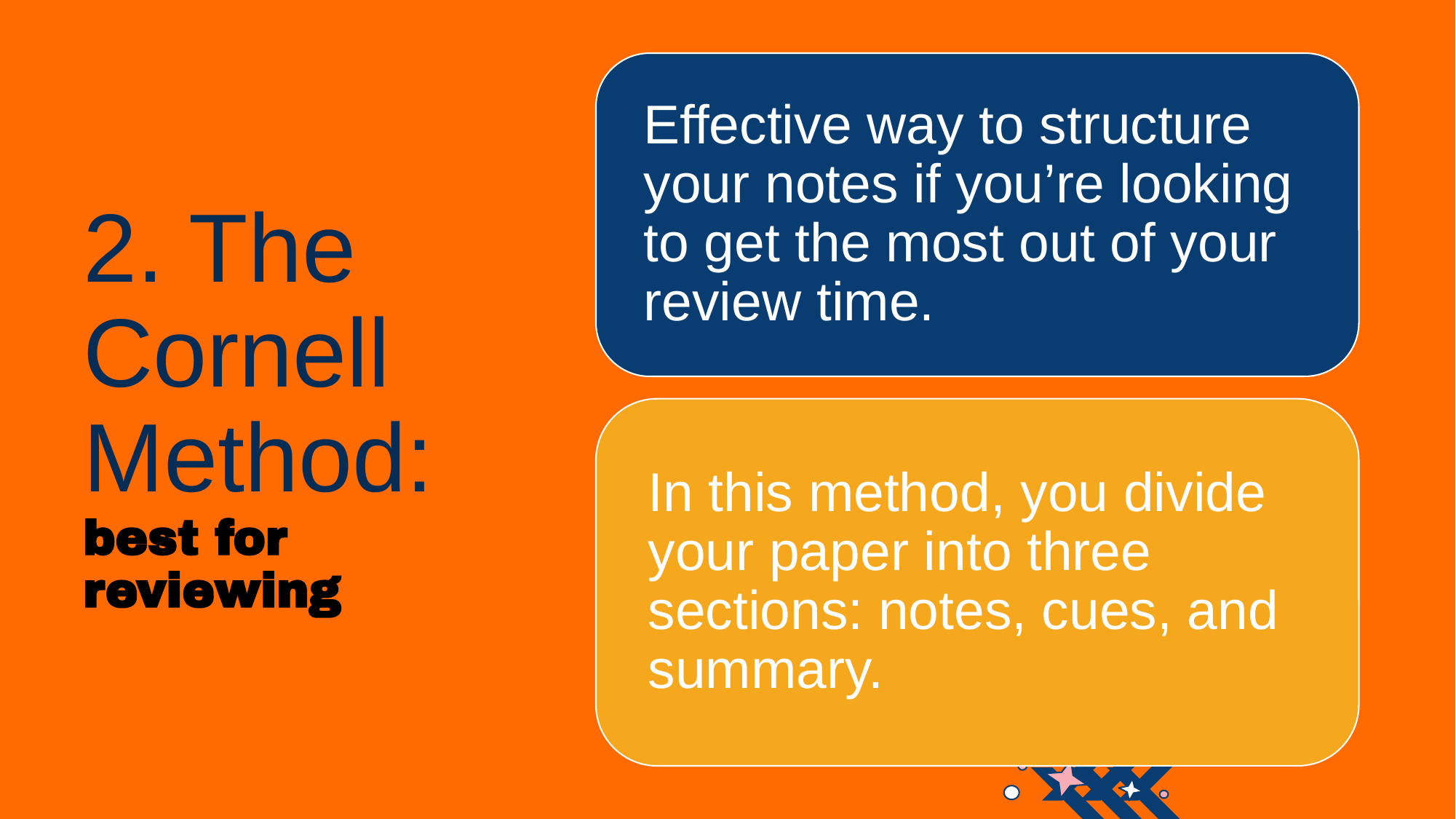

Effective way to structure your notes if you’re looking to get the most out of your review time.
In this method, you divide your paper into three sections: notes, cues, and summary.
2. The Cornell Method: best for reviewing
22